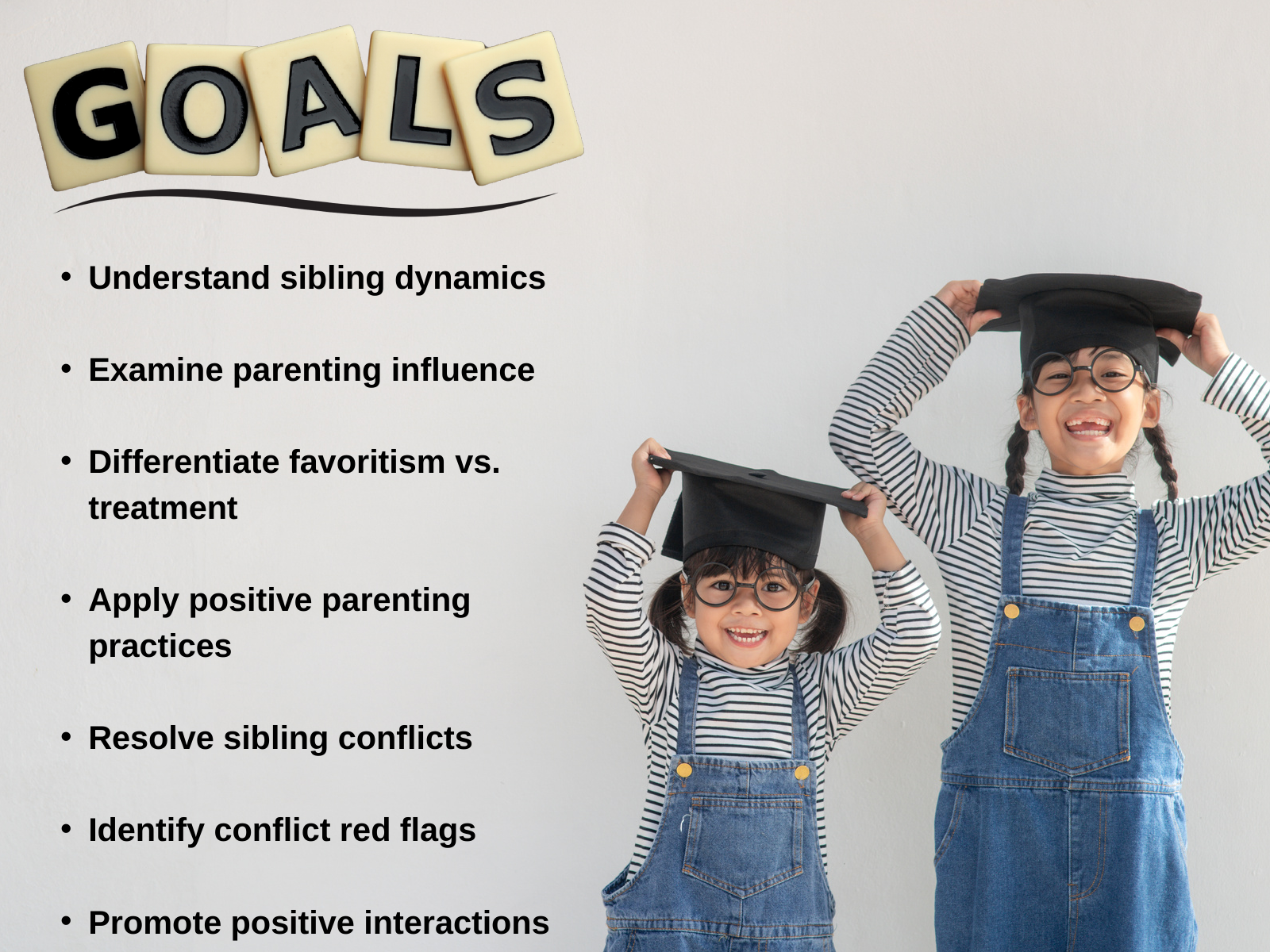

Understand sibling dynamics

Examine parenting influence

Differentiate favoritism vs. treatment

Apply positive parenting practices

Resolve sibling conflicts

Identify conflict red flags

Promote positive interactions